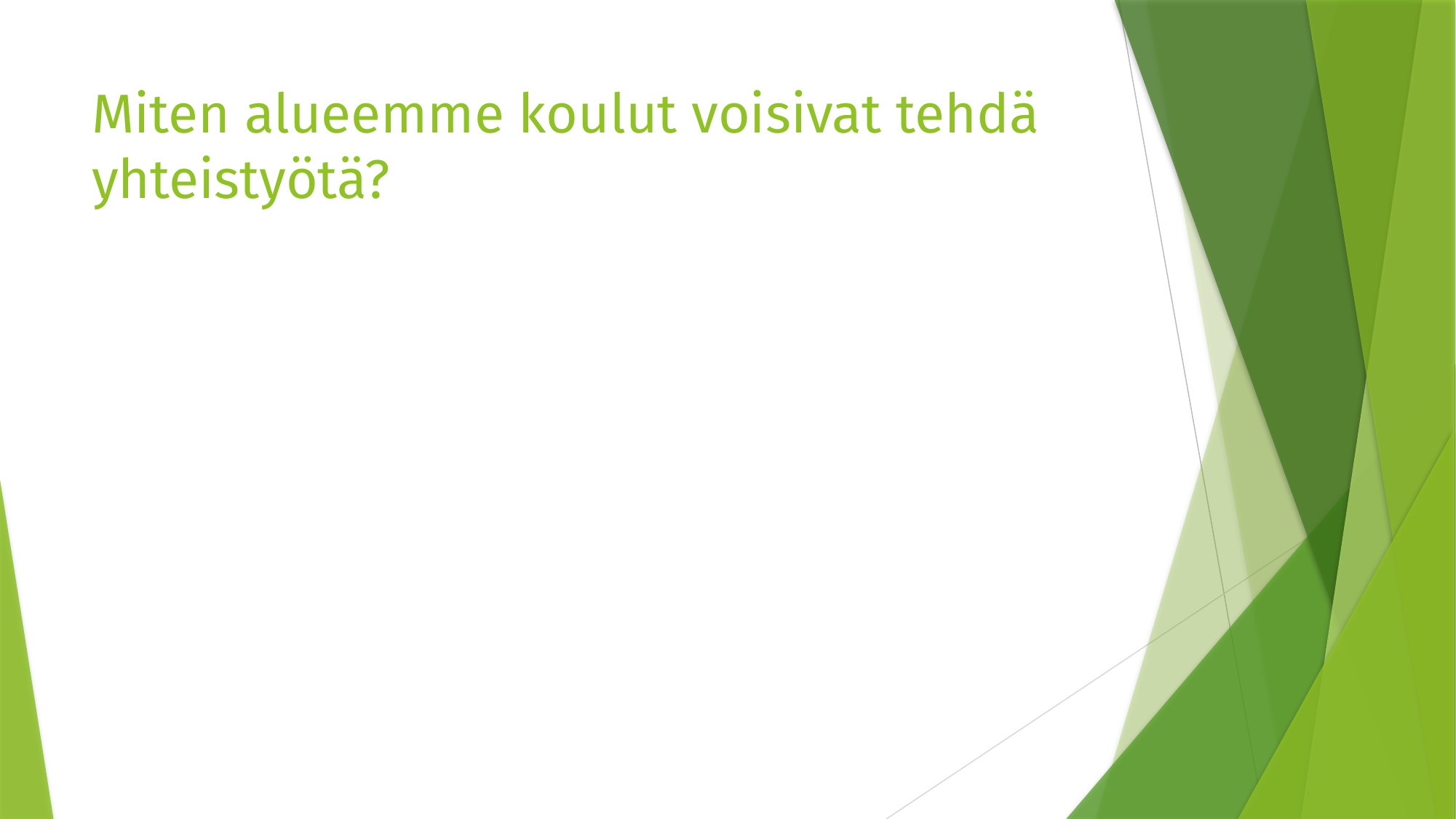

# Miten alueemme koulut voisivat tehdä yhteistyötä?